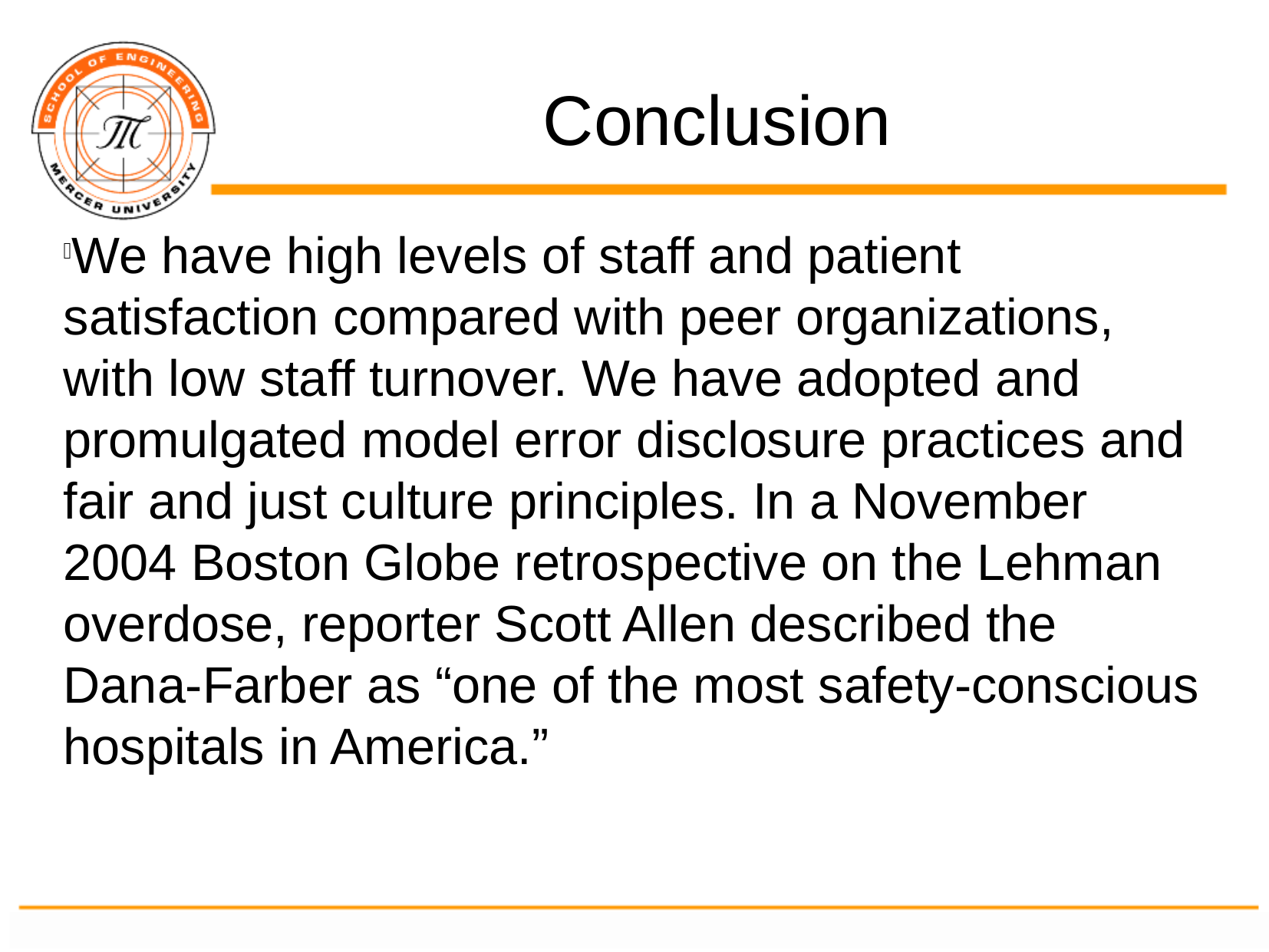

Conclusion
We have high levels of staff and patient satisfaction compared with peer organizations, with low staff turnover. We have adopted and promulgated model error disclosure practices and fair and just culture principles. In a November 2004 Boston Globe retrospective on the Lehman overdose, reporter Scott Allen described the Dana-Farber as “one of the most safety-conscious hospitals in America.”